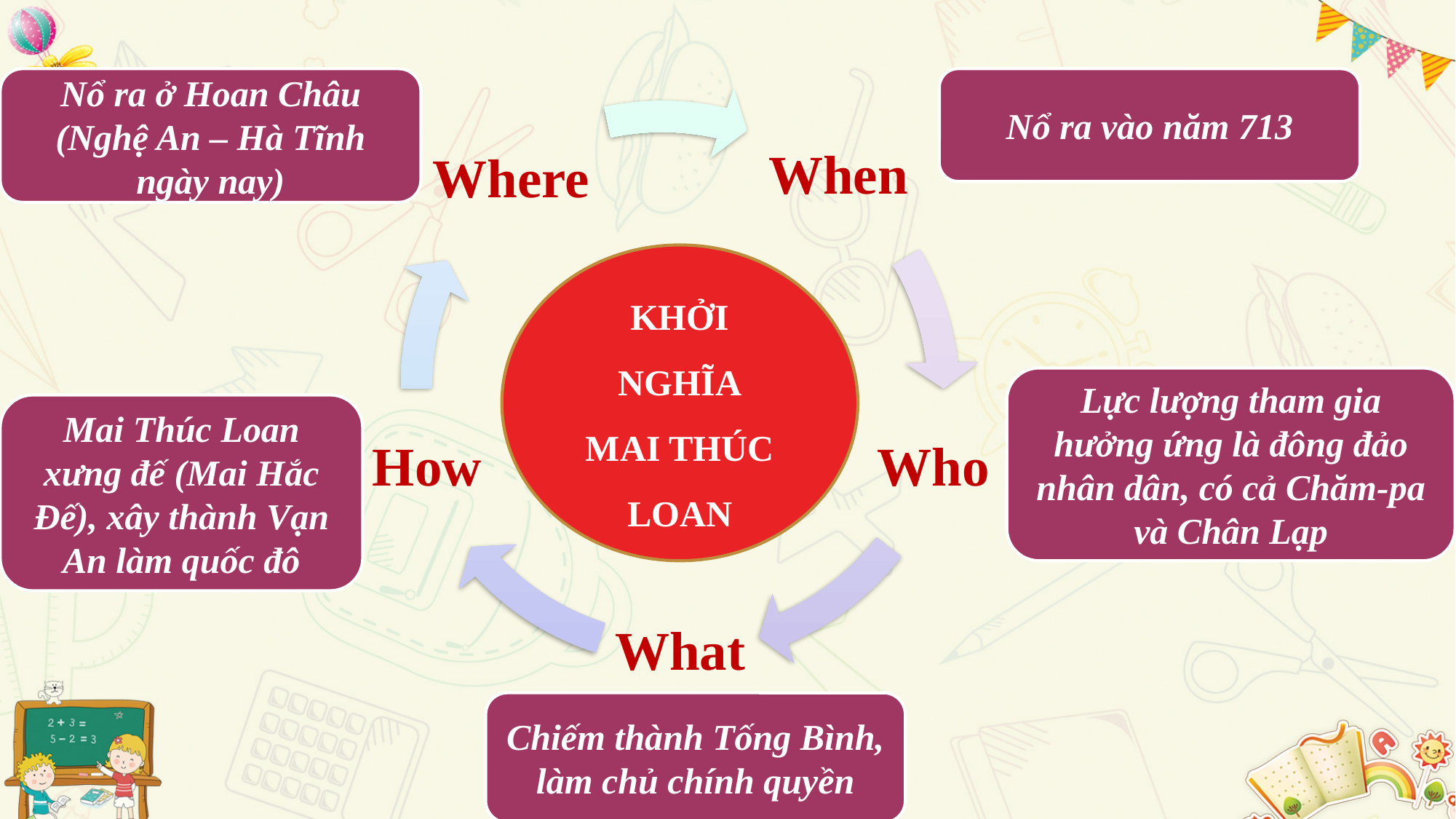

Nổ ra vào năm 713
Nổ ra ở Hoan Châu
(Nghệ An – Hà Tĩnh ngày nay)
When
Who
What
How
Where
KHỞI NGHĨA
MAI THÚC LOAN
Lực lượng tham gia hưởng ứng là đông đảo nhân dân, có cả Chăm-pa và Chân Lạp
Mai Thúc Loan xưng đế (Mai Hắc Đế), xây thành Vạn An làm quốc đô
Chiếm thành Tống Bình,
làm chủ chính quyền